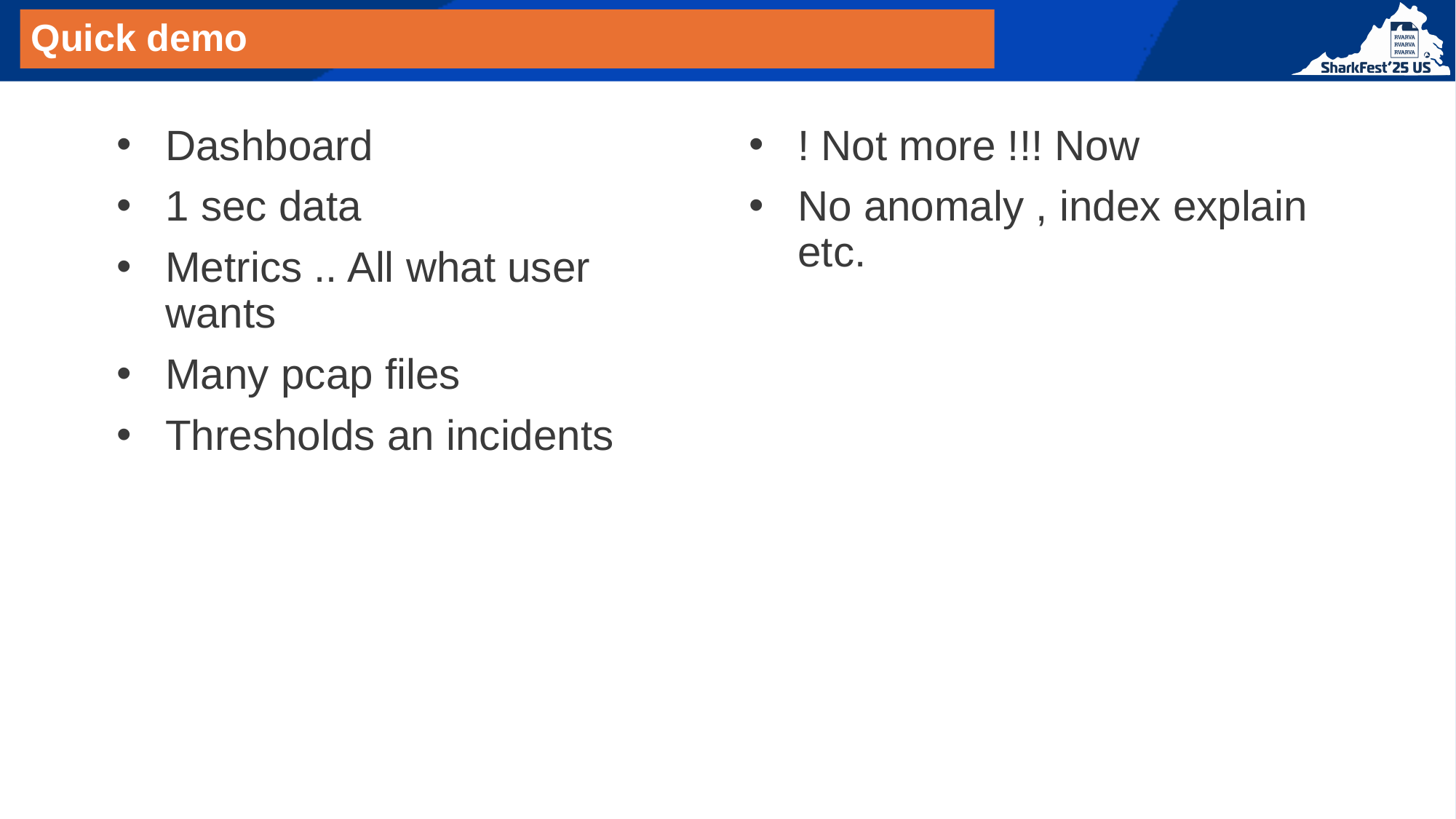

# Quick demo
Dashboard
1 sec data
Metrics .. All what user wants
Many pcap files
Thresholds an incidents

! Not more !!! Now
No anomaly , index explain etc.